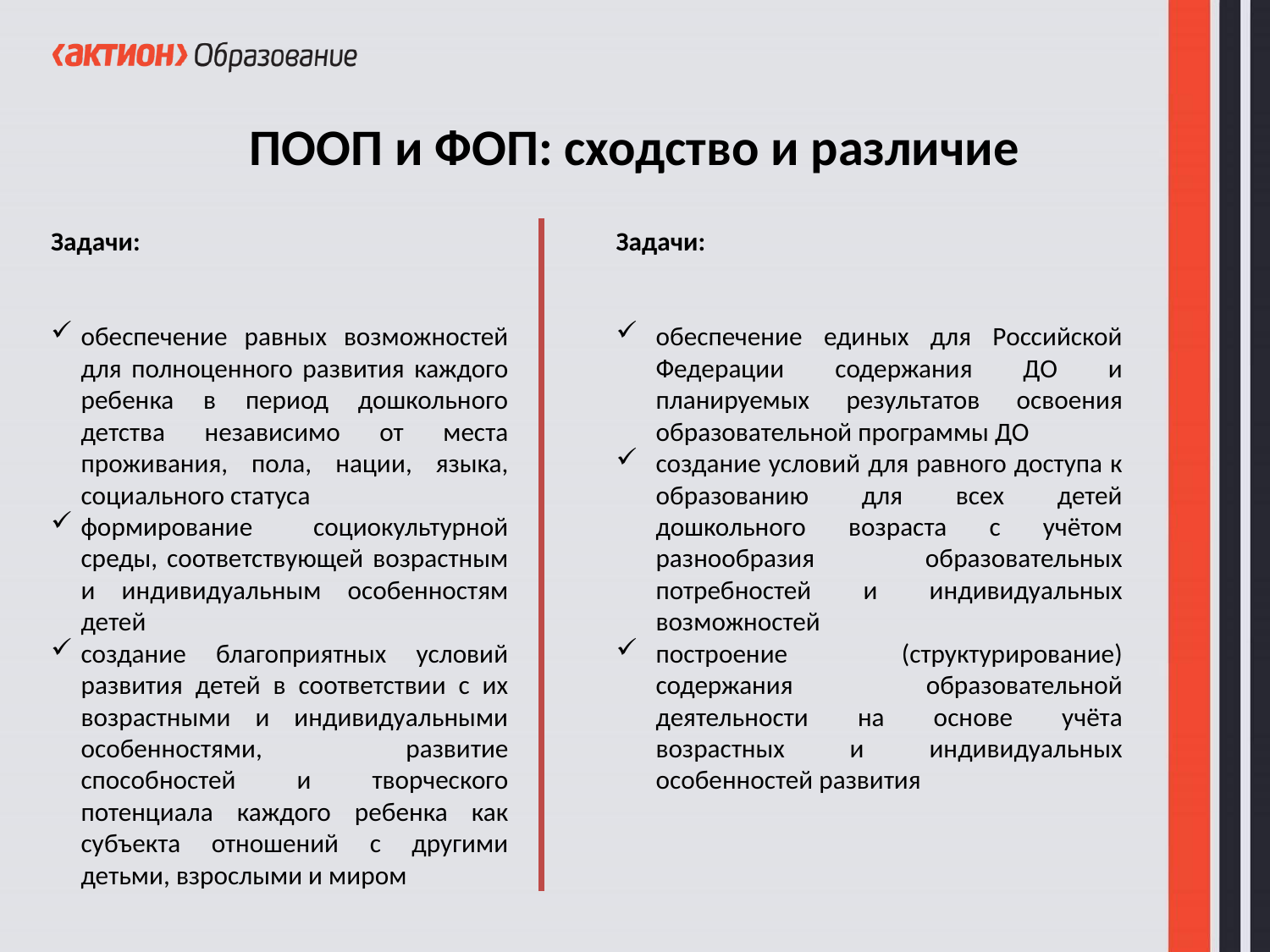

ПООП и ФОП: сходство и различие
Задачи:

обеспечение равных возможностей для полноценного развития каждого ребенка в период дошкольного детства независимо от места проживания, пола, нации, языка, социального статуса
формирование социокультурной среды, соответствующей возрастным и индивидуальным особенностям детей
создание благоприятных условий развития детей в соответствии с их возрастными и индивидуальными особенностями, развитие способностей и творческого потенциала каждого ребенка как субъекта отношений с другими детьми, взрослыми и миром
Задачи:

обеспечение единых для Российской Федерации содержания ДО и планируемых результатов освоения образовательной программы ДО
создание условий для равного доступа к образованию для всех детей дошкольного возраста с учётом разнообразия образовательных потребностей и индивидуальных возможностей
построение (структурирование) содержания образовательной деятельности на основе учёта возрастных и индивидуальных особенностей развития